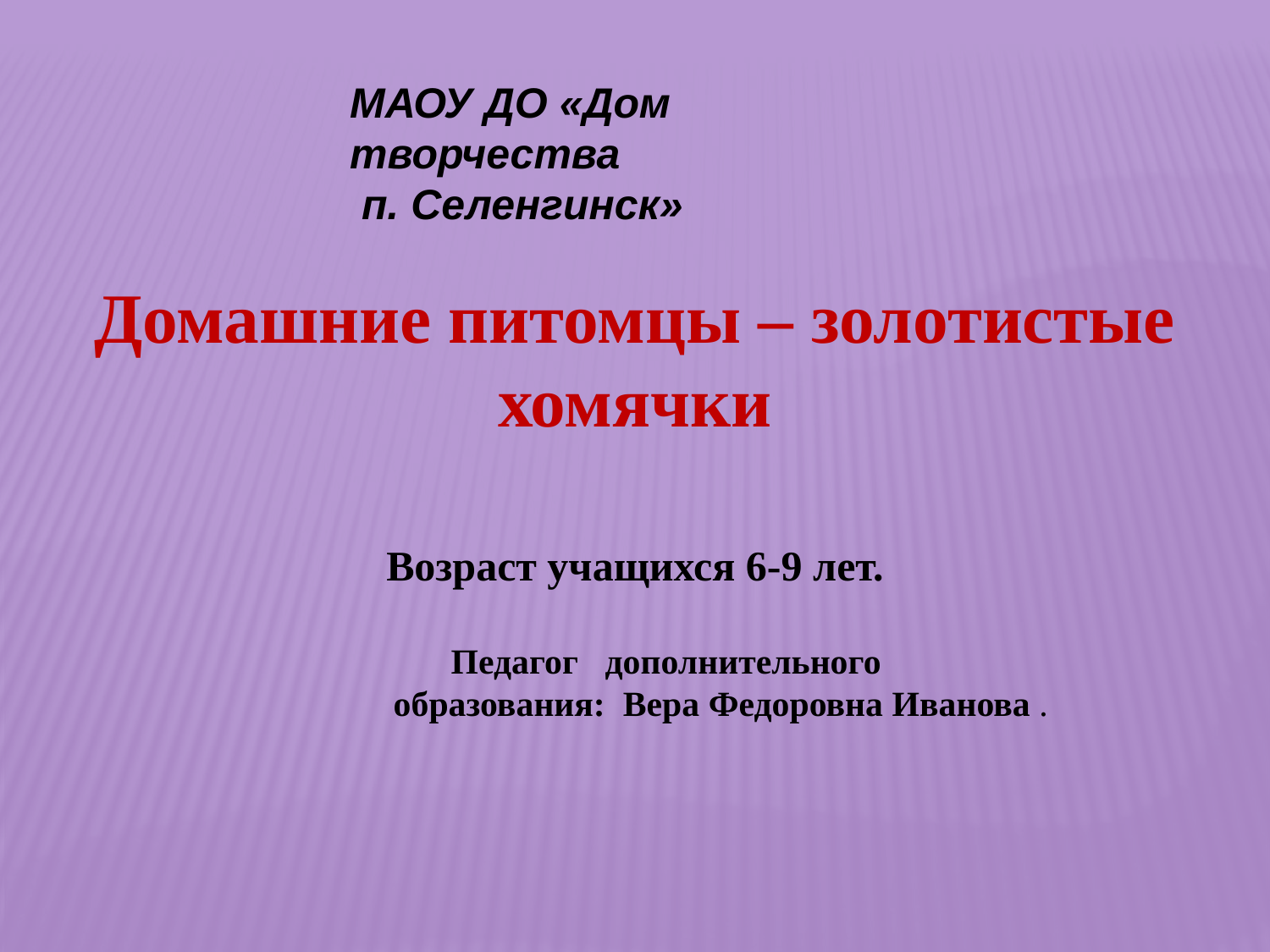

#
МАОУ ДО «Дом творчества
 п. Селенгинск»
Домашние питомцы – золотистые хомячки

Возраст учащихся 6-9 лет.
        Педагог   дополнительного
	     образования:  Вера Федоровна Иванова .